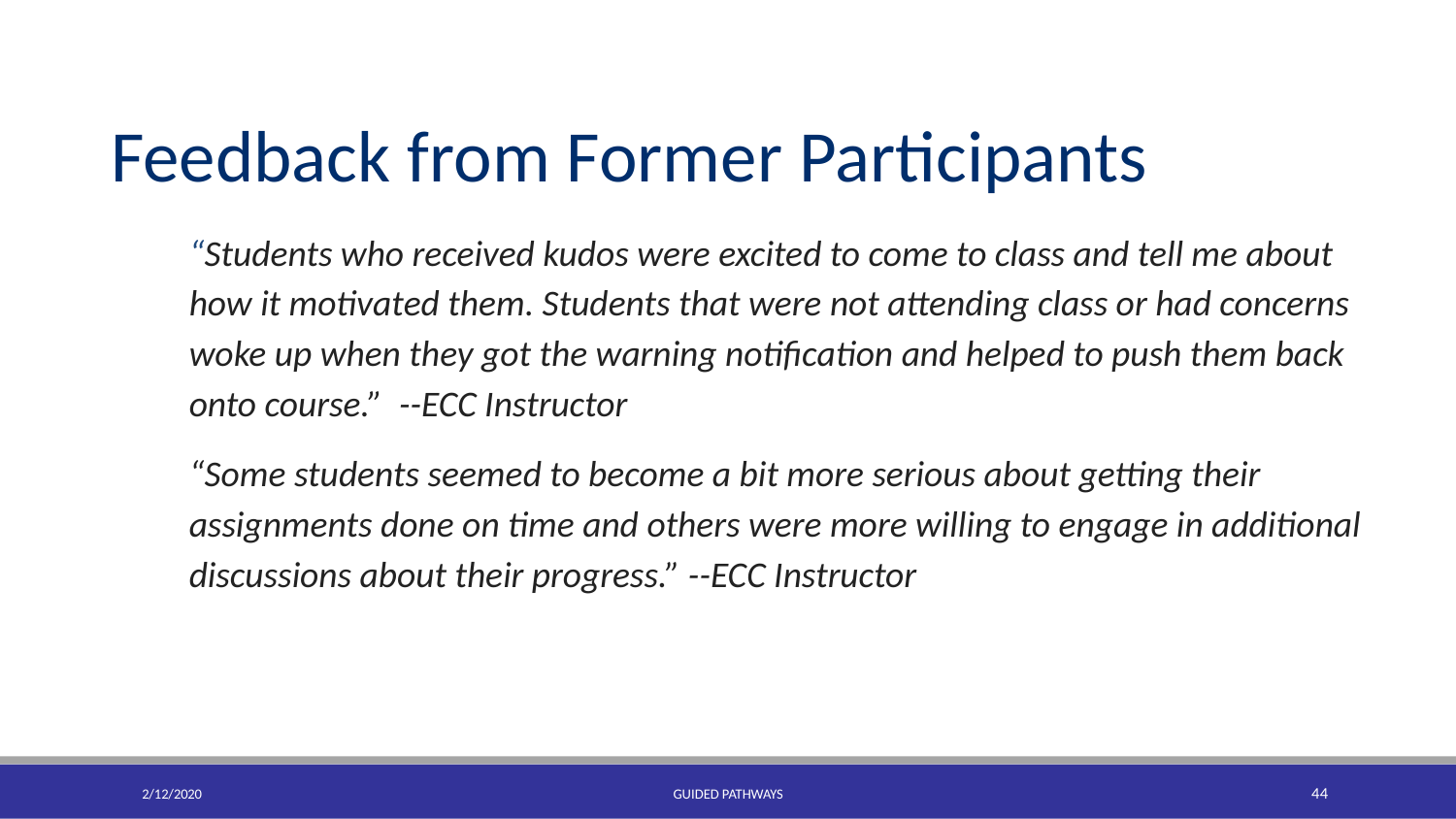

Feedback from Former Participants
“Students who received kudos were excited to come to class and tell me about how it motivated them. Students that were not attending class or had concerns woke up when they got the warning notification and helped to push them back onto course.”  --ECC Instructor
“Some students seemed to become a bit more serious about getting their assignments done on time and others were more willing to engage in additional discussions about their progress.” --ECC Instructor

2/12/2020
GUIDED PATHWAYS
44